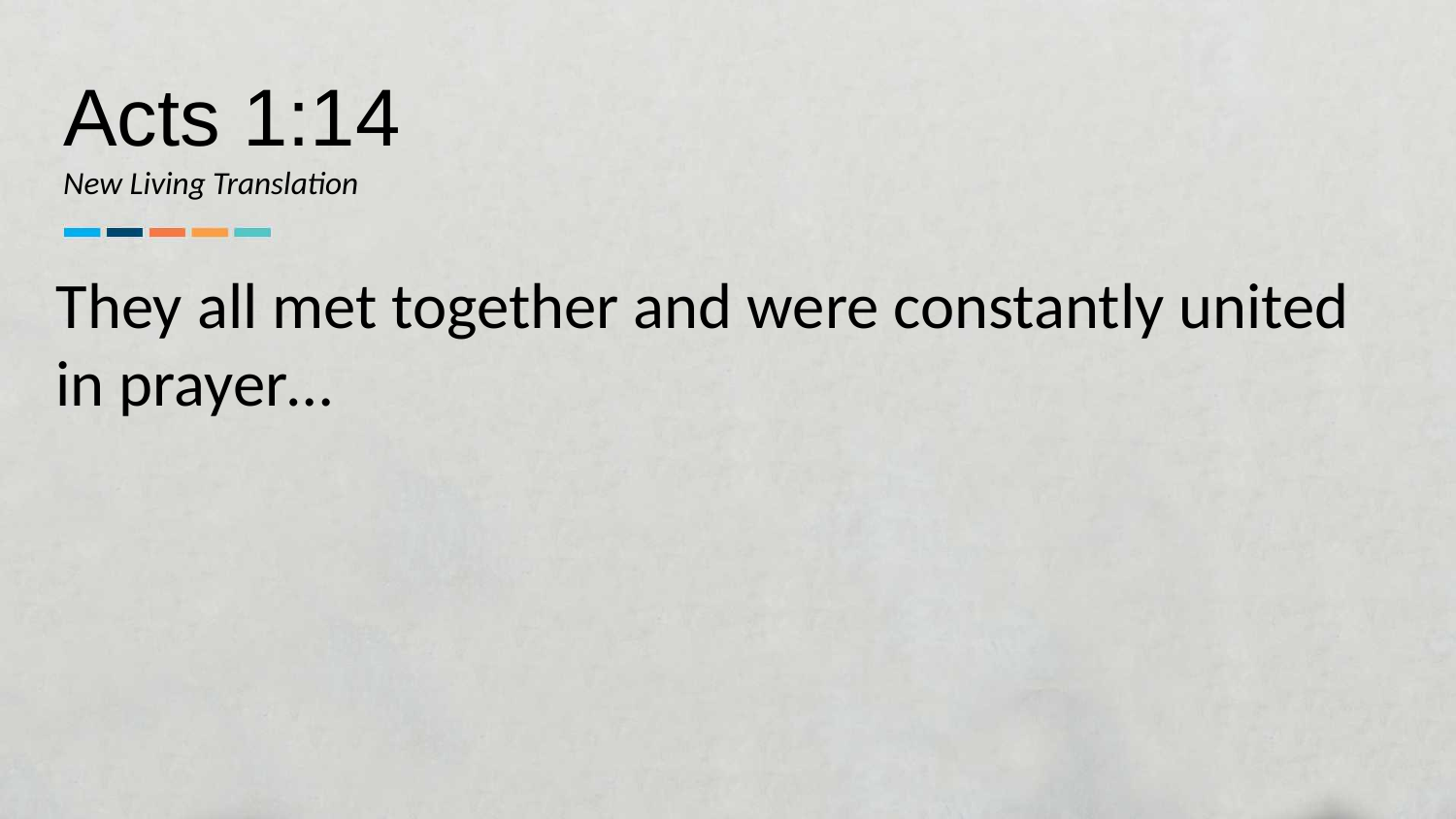

Acts 1:14
New Living Translation
They all met together and were constantly united in prayer…